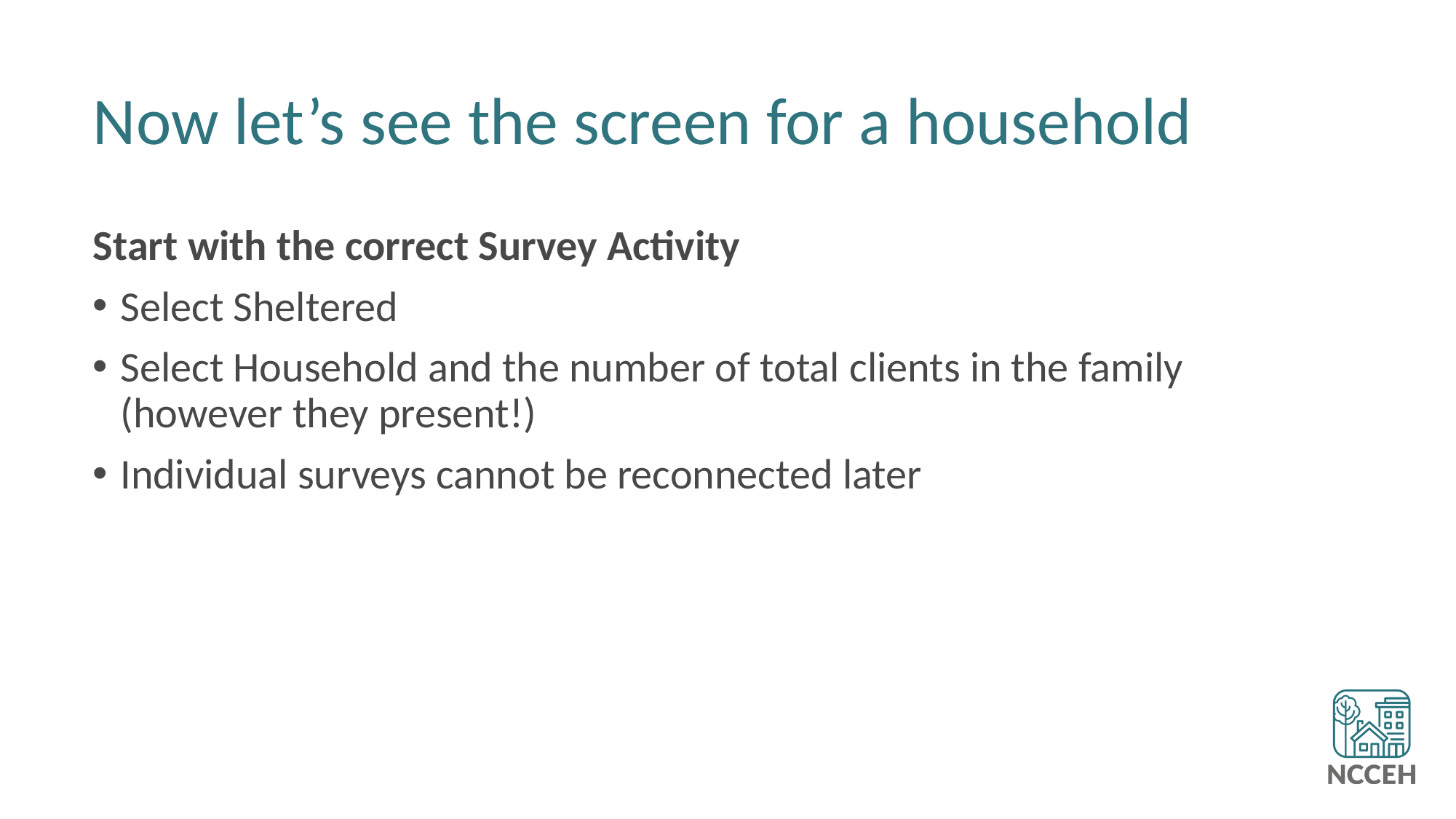

# Now let’s see the screen for a household
Start with the correct Survey Activity
Select Sheltered
Select Household and the number of total clients in the family (however they present!)
Individual surveys cannot be reconnected later